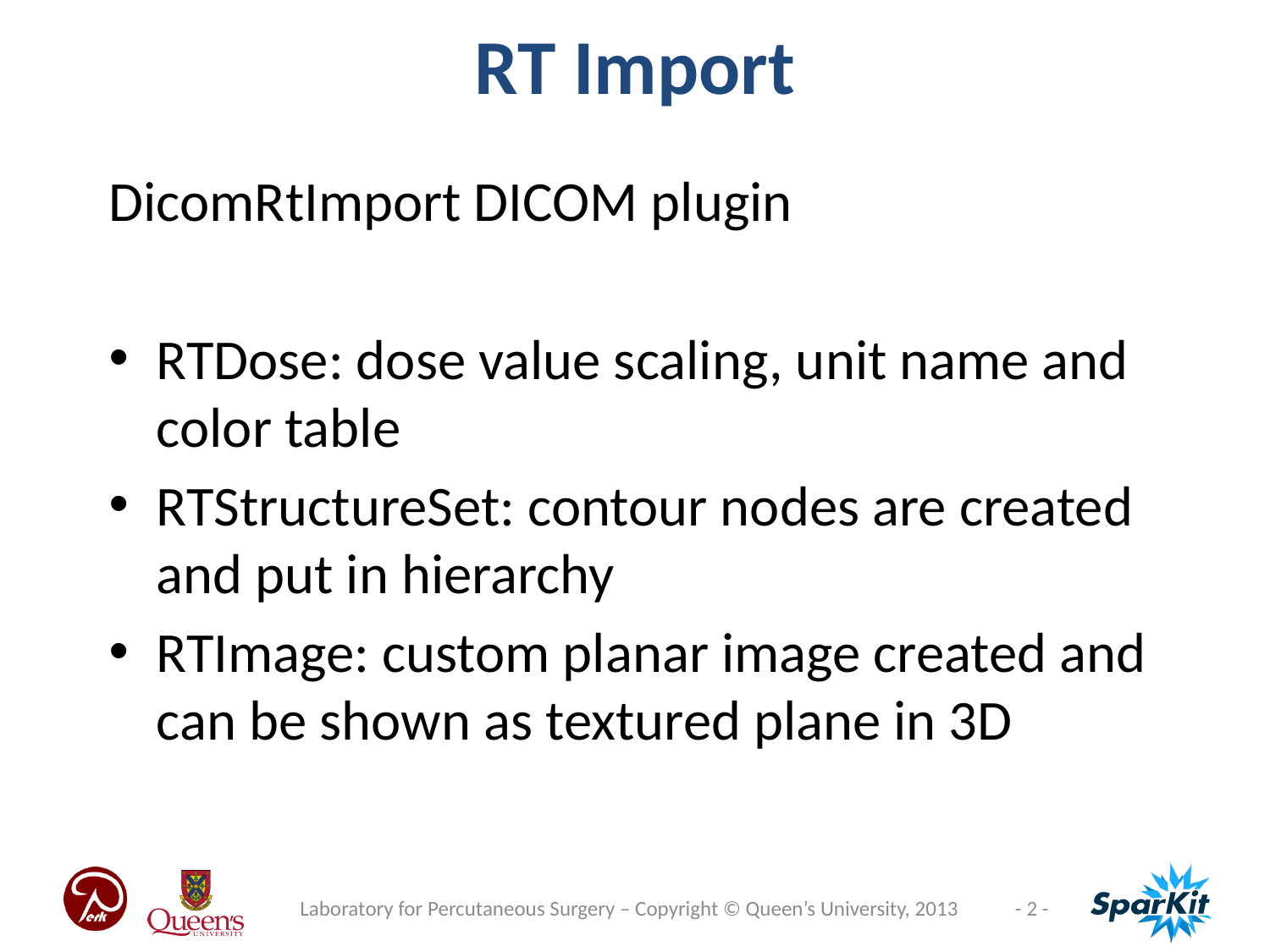

RT Import

DicomRtImport DICOM plugin

RTDose: dose value scaling, unit name and color table
RTStructureSet: contour nodes are created and put in hierarchy
RTImage: custom planar image created and can be shown as textured plane in 3D
Laboratory for Percutaneous Surgery – Copyright © Queen’s University, 2013
- 2 -